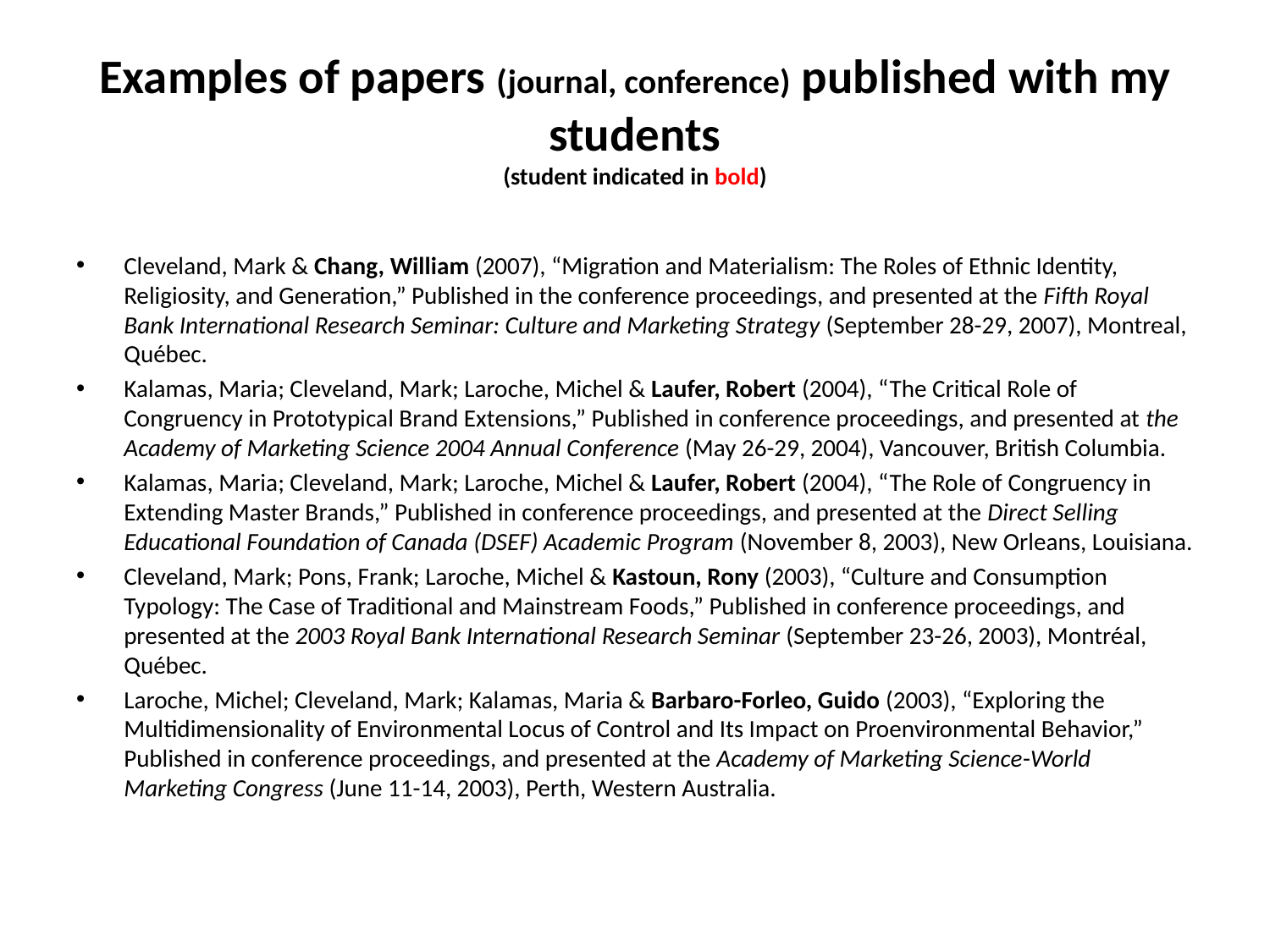

# Examples of papers (journal, conference) published with my students (student indicated in bold)
Cleveland, Mark & Chang, William (2007), “Migration and Materialism: The Roles of Ethnic Identity, Religiosity, and Generation,” Published in the conference proceedings, and presented at the Fifth Royal Bank International Research Seminar: Culture and Marketing Strategy (September 28-29, 2007), Montreal, Québec.
Kalamas, Maria; Cleveland, Mark; Laroche, Michel & Laufer, Robert (2004), “The Critical Role of Congruency in Prototypical Brand Extensions,” Published in conference proceedings, and presented at the Academy of Marketing Science 2004 Annual Conference (May 26-29, 2004), Vancouver, British Columbia.
Kalamas, Maria; Cleveland, Mark; Laroche, Michel & Laufer, Robert (2004), “The Role of Congruency in Extending Master Brands,” Published in conference proceedings, and presented at the Direct Selling Educational Foundation of Canada (DSEF) Academic Program (November 8, 2003), New Orleans, Louisiana.
Cleveland, Mark; Pons, Frank; Laroche, Michel & Kastoun, Rony (2003), “Culture and Consumption Typology: The Case of Traditional and Mainstream Foods,” Published in conference proceedings, and presented at the 2003 Royal Bank International Research Seminar (September 23-26, 2003), Montréal, Québec.
Laroche, Michel; Cleveland, Mark; Kalamas, Maria & Barbaro-Forleo, Guido (2003), “Exploring the Multidimensionality of Environmental Locus of Control and Its Impact on Proenvironmental Behavior,” Published in conference proceedings, and presented at the Academy of Marketing Science-World Marketing Congress (June 11-14, 2003), Perth, Western Australia.